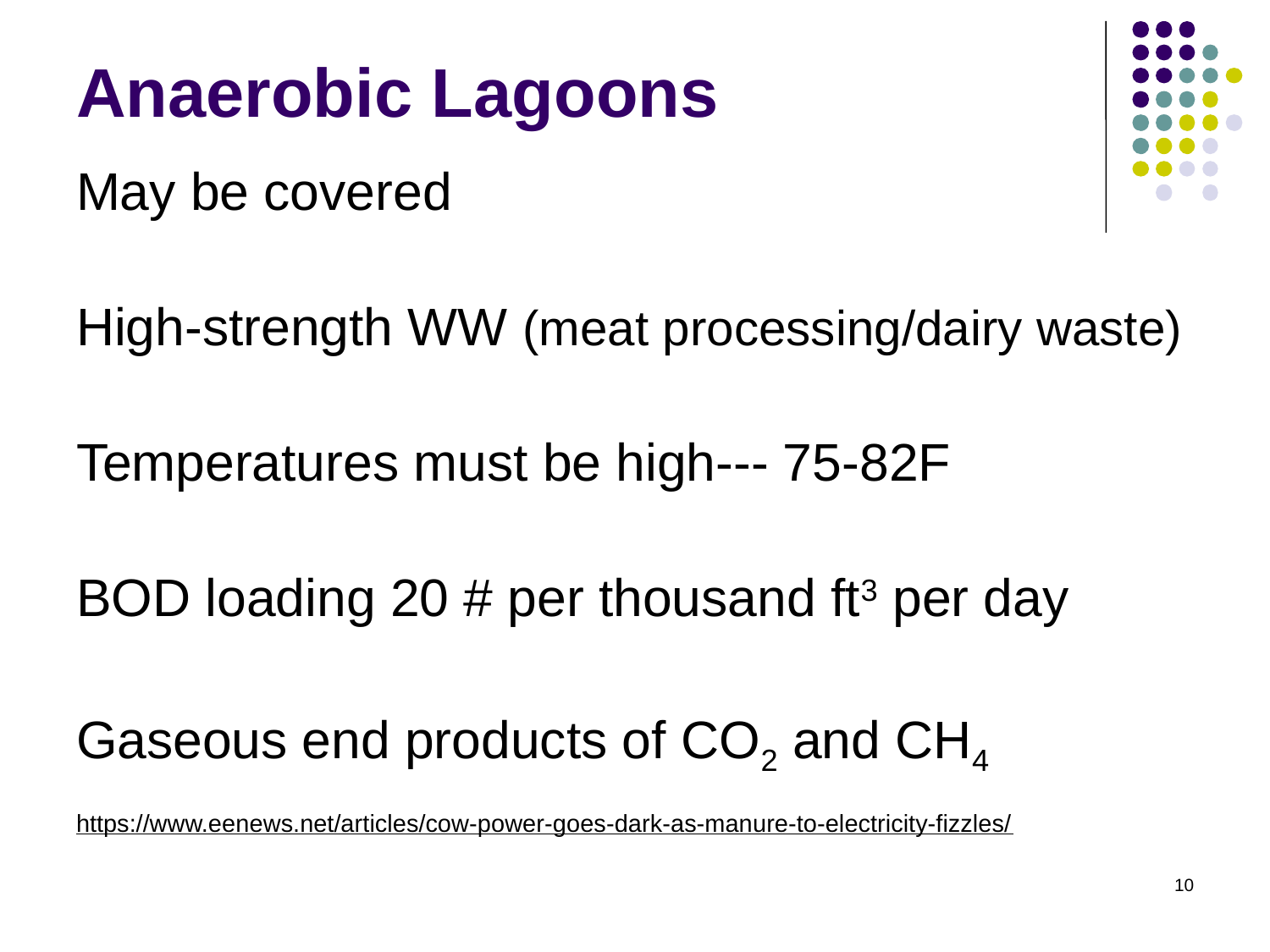

# Anaerobic Lagoons
May be covered

High-strength WW (meat processing/dairy waste)

Temperatures must be high--- 75-82F

BOD loading 20 # per thousand ft3 per day

Gaseous end products of CO2 and CH4
https://www.eenews.net/articles/cow-power-goes-dark-as-manure-to-electricity-fizzles/
10